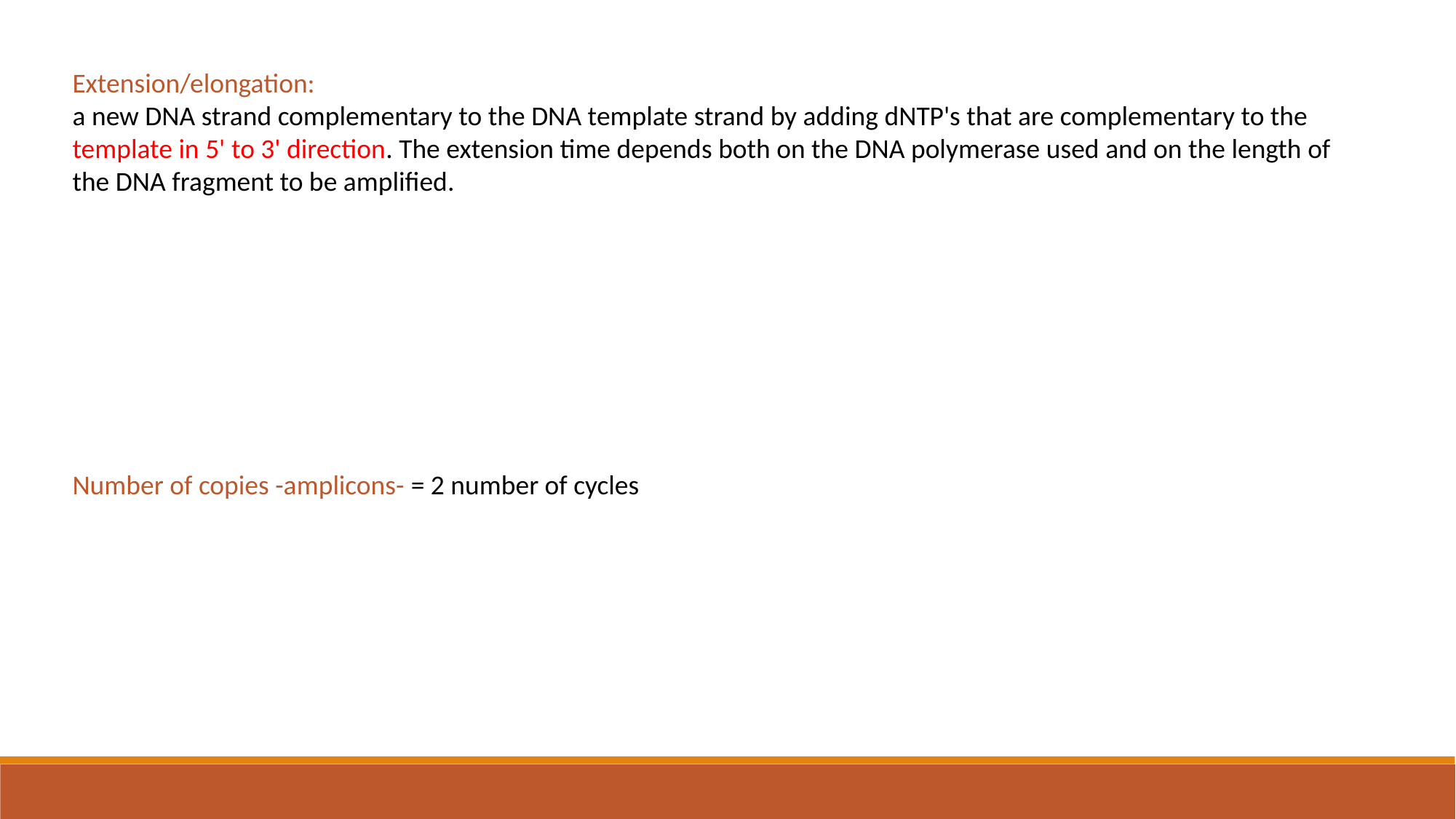

Extension/elongation:
a new DNA strand complementary to the DNA template strand by adding dNTP's that are complementary to the template in 5' to 3' direction. The extension time depends both on the DNA polymerase used and on the length of the DNA fragment to be amplified.

Number of copies -amplicons- = 2 number of cycles